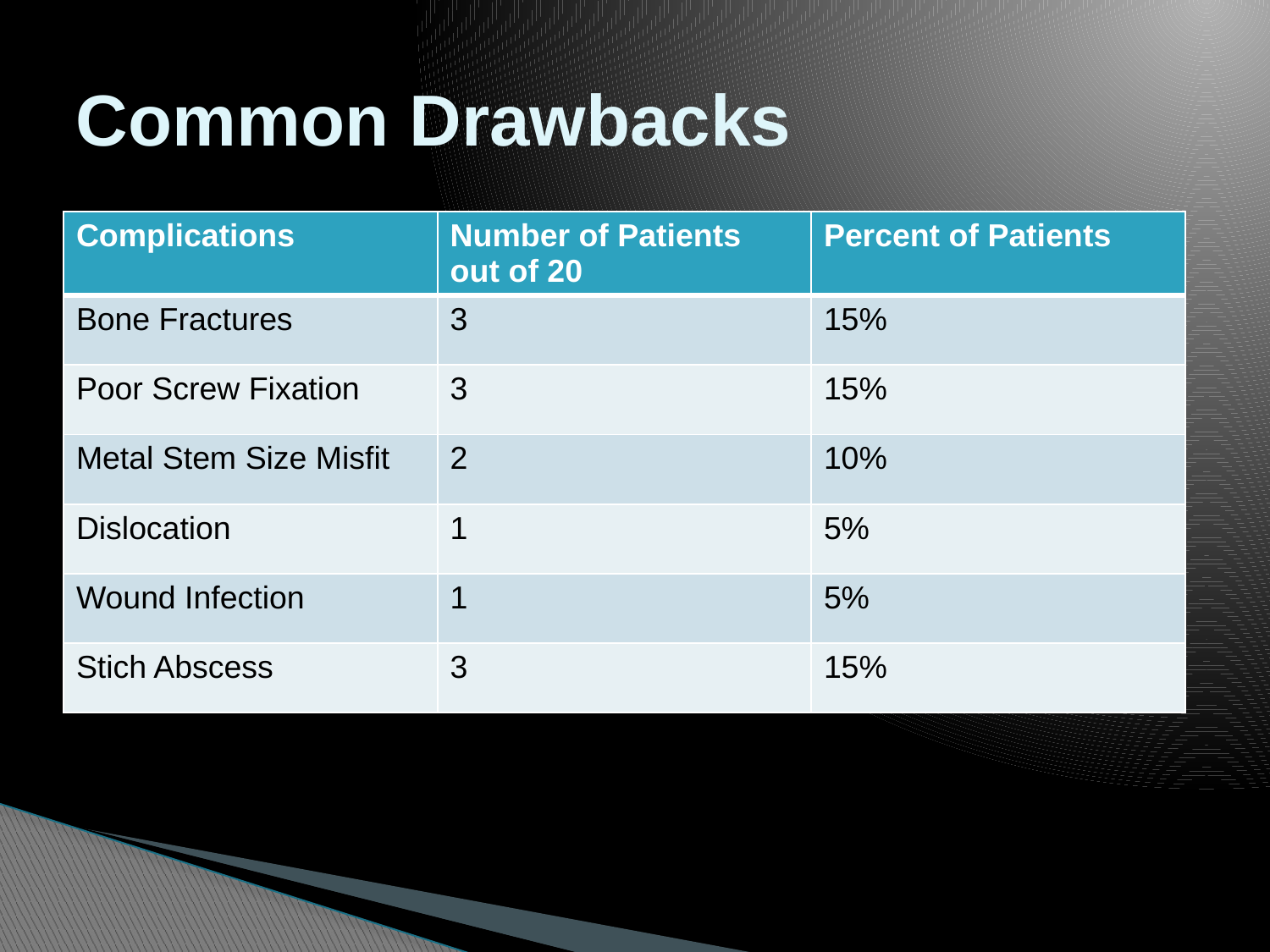

# Common Drawbacks
| Complications | Number of Patients out of 20 | Percent of Patients |
| --- | --- | --- |
| Bone Fractures | 3 | 15% |
| Poor Screw Fixation | 3 | 15% |
| Metal Stem Size Misfit | 2 | 10% |
| Dislocation | 1 | 5% |
| Wound Infection | 1 | 5% |
| Stich Abscess | 3 | 15% |